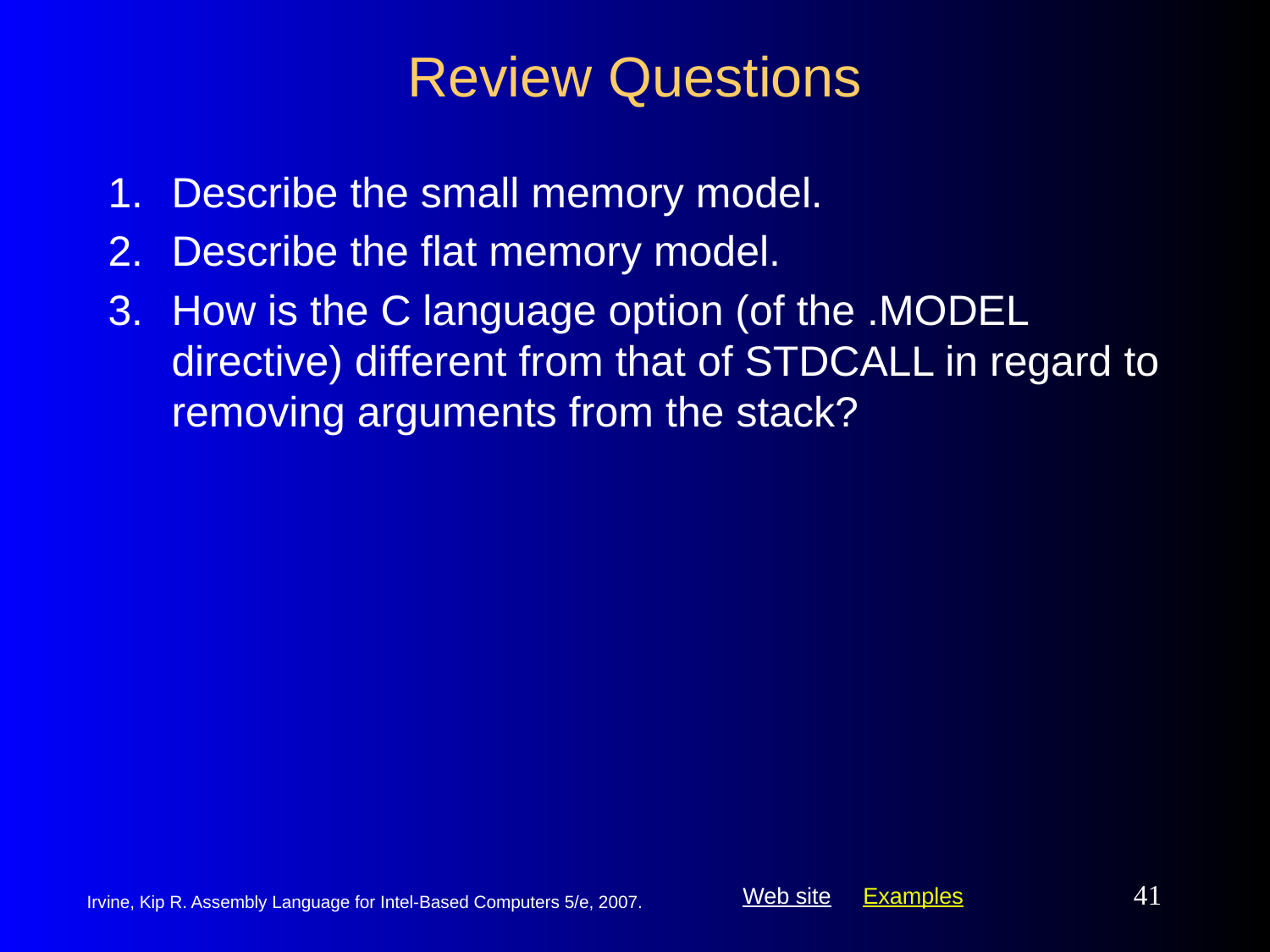

# Review Questions
Describe the small memory model.
Describe the flat memory model.
How is the C language option (of the .MODEL directive) different from that of STDCALL in regard to removing arguments from the stack?
41
Irvine, Kip R. Assembly Language for Intel-Based Computers 5/e, 2007.